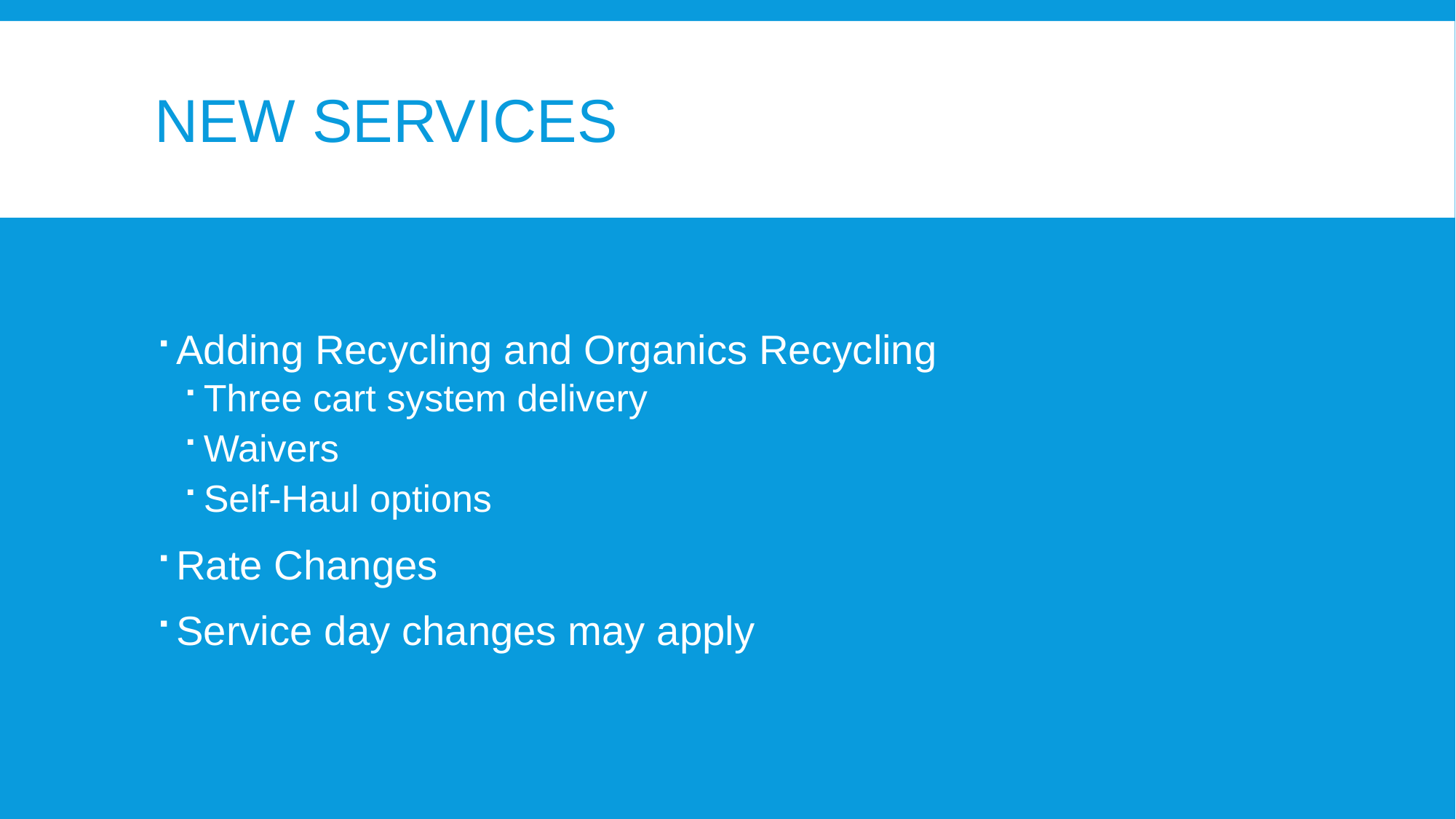

# New Services
Adding Recycling and Organics Recycling
Three cart system delivery
Waivers
Self-Haul options
Rate Changes
Service day changes may apply